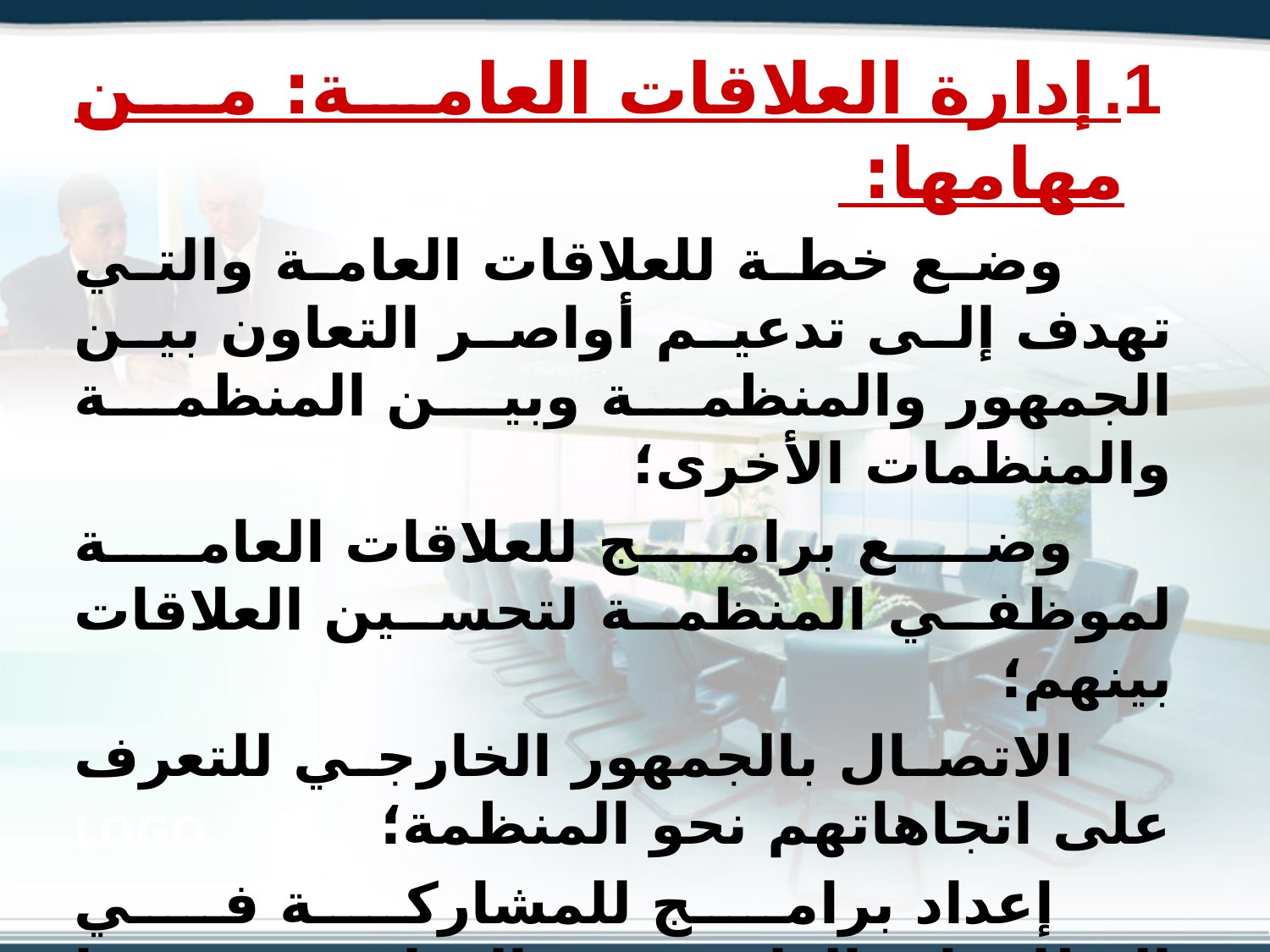

إدارة العلاقات العامة: من مهامها:
      وضع خطة للعلاقات العامة والتي تهدف إلى تدعيم أواصر التعاون بين الجمهور والمنظمة وبين المنظمة والمنظمات الأخرى؛
     وضع برامج للعلاقات العامة لموظفي المنظمة لتحسين العلاقات بينهم؛
     الاتصال بالجمهور الخارجي للتعرف على اتجاهاتهم نحو المنظمة؛
      إعداد برامج للمشاركة في التظاهرات العلمية والثقافية وهذا للتعريف وفهم نشاط المنظمة لدى الجمهور.